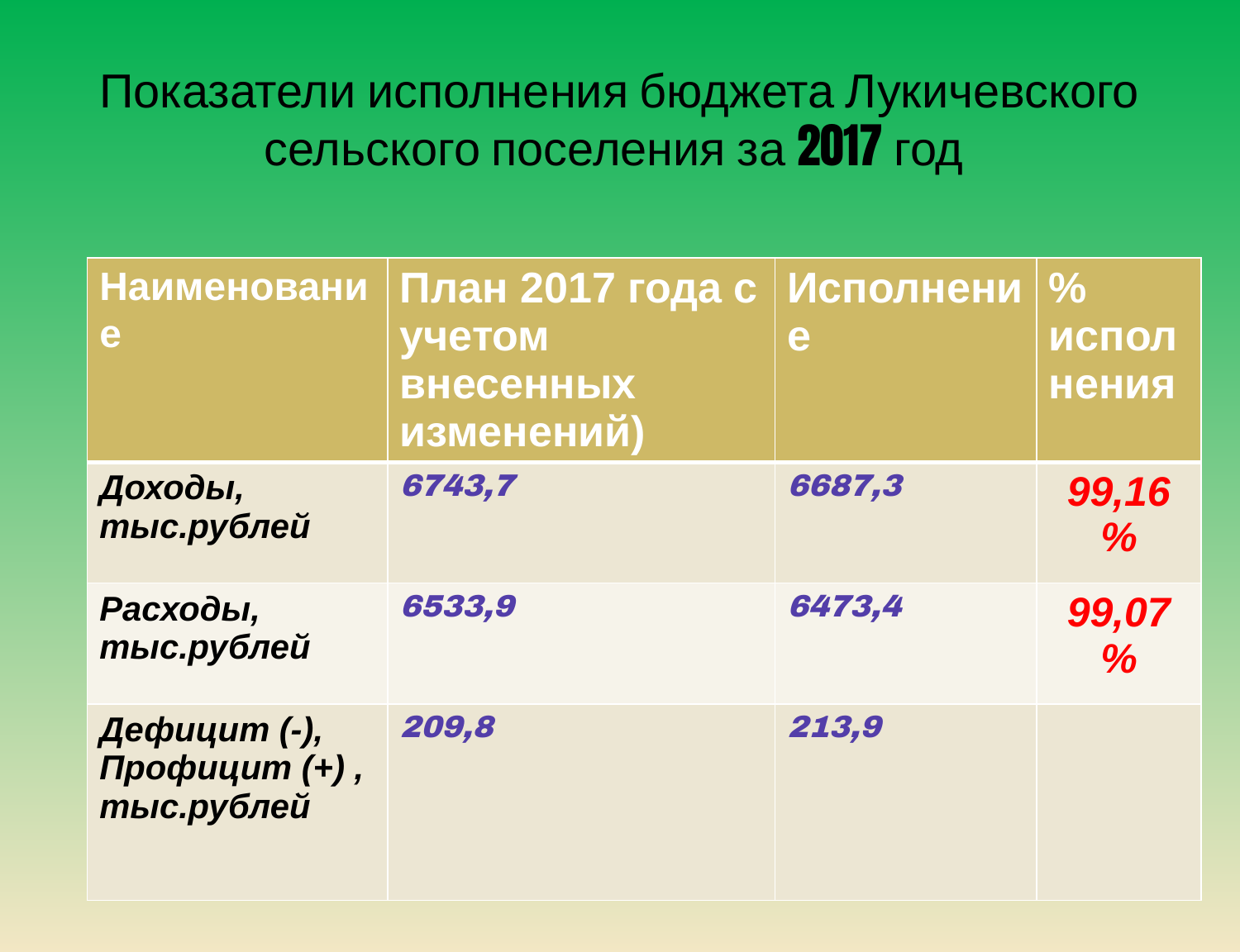

# Показатели исполнения бюджета Лукичевского сельского поселения за 2017 год
| Наименование | План 2017 года с учетом внесенных изменений) | Исполнение | % исполнения |
| --- | --- | --- | --- |
| Доходы, тыс.рублей | 6743,7 | 6687,3 | 99,16% |
| Расходы, тыс.рублей | 6533,9 | 6473,4 | 99,07% |
| Дефицит (-), Профицит (+) , тыс.рублей | 209,8 | 213,9 |  |